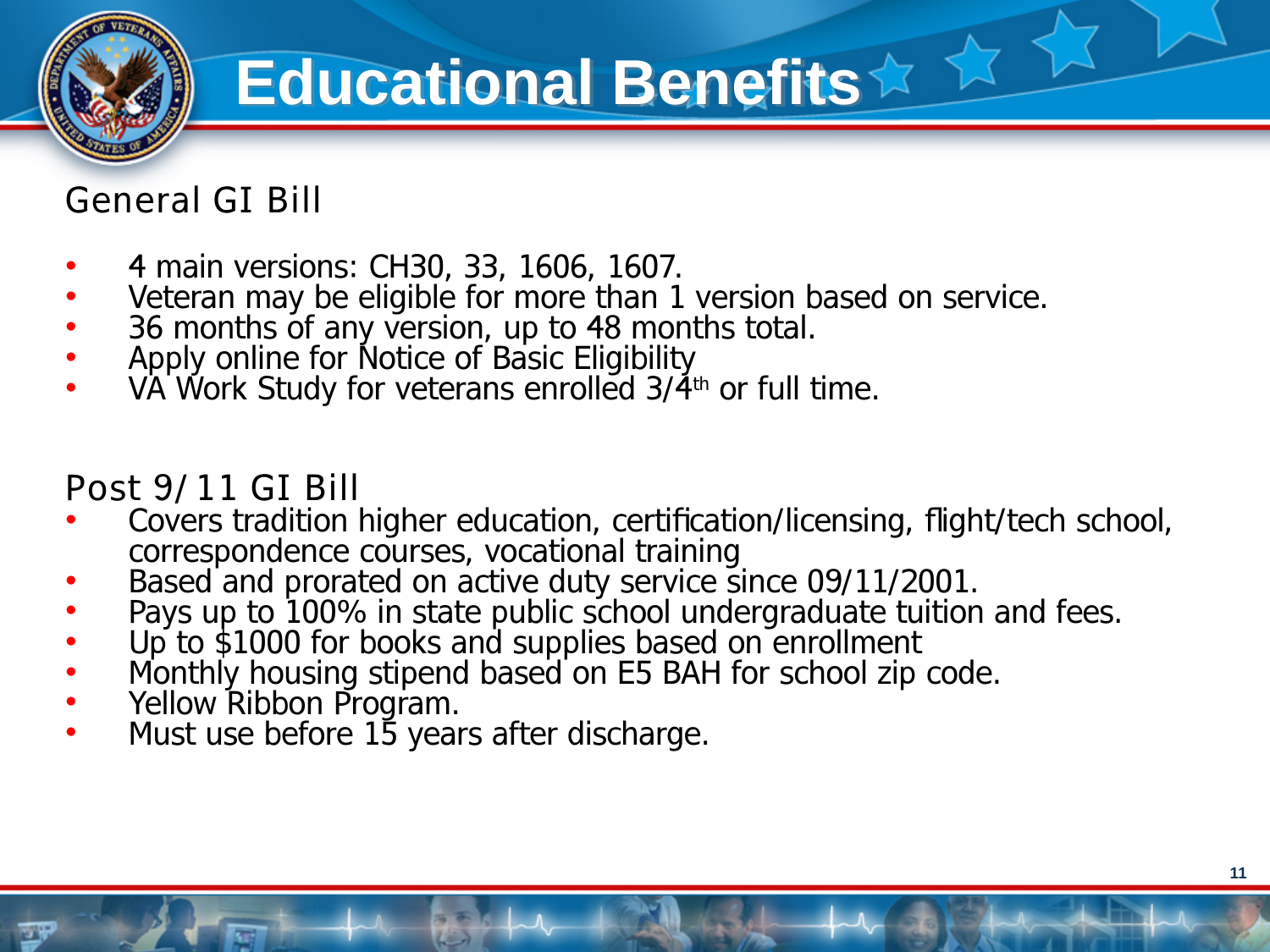

Educational Benefits
General GI Bill

4 main versions: CH30, 33, 1606, 1607.
Veteran may be eligible for more than 1 version based on service.
36 months of any version, up to 48 months total.
Apply online for Notice of Basic Eligibility
VA Work Study for veterans enrolled 3/4th or full time.

Post 9/11 GI Bill
Covers tradition higher education, certification/licensing, flight/tech school, correspondence courses, vocational training
Based and prorated on active duty service since 09/11/2001.
Pays up to 100% in state public school undergraduate tuition and fees.
Up to $1000 for books and supplies based on enrollment
Monthly housing stipend based on E5 BAH for school zip code.
Yellow Ribbon Program.
Must use before 15 years after discharge.